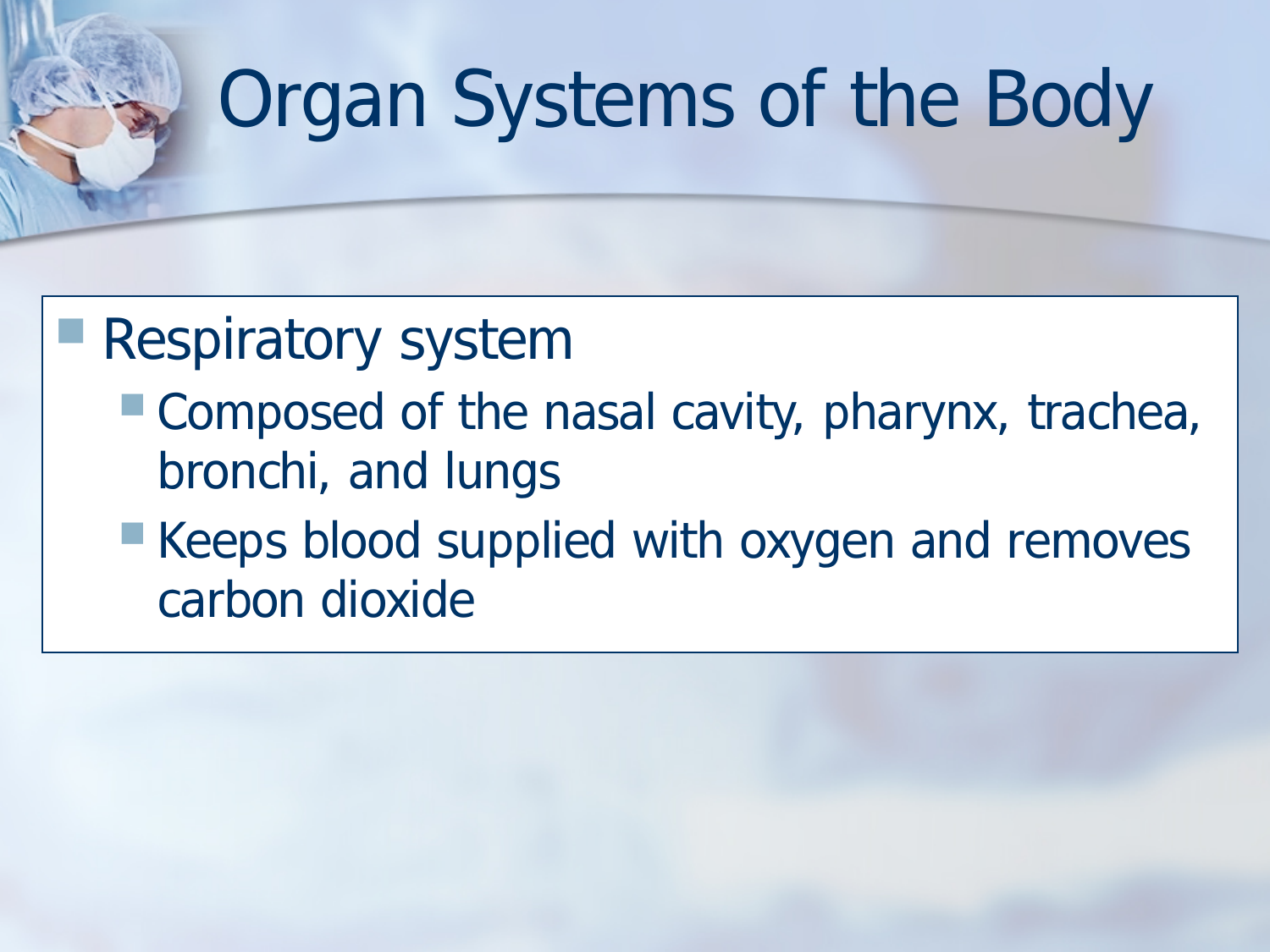

# Organ Systems of the Body
Respiratory system
Composed of the nasal cavity, pharynx, trachea, bronchi, and lungs
Keeps blood supplied with oxygen and removes carbon dioxide